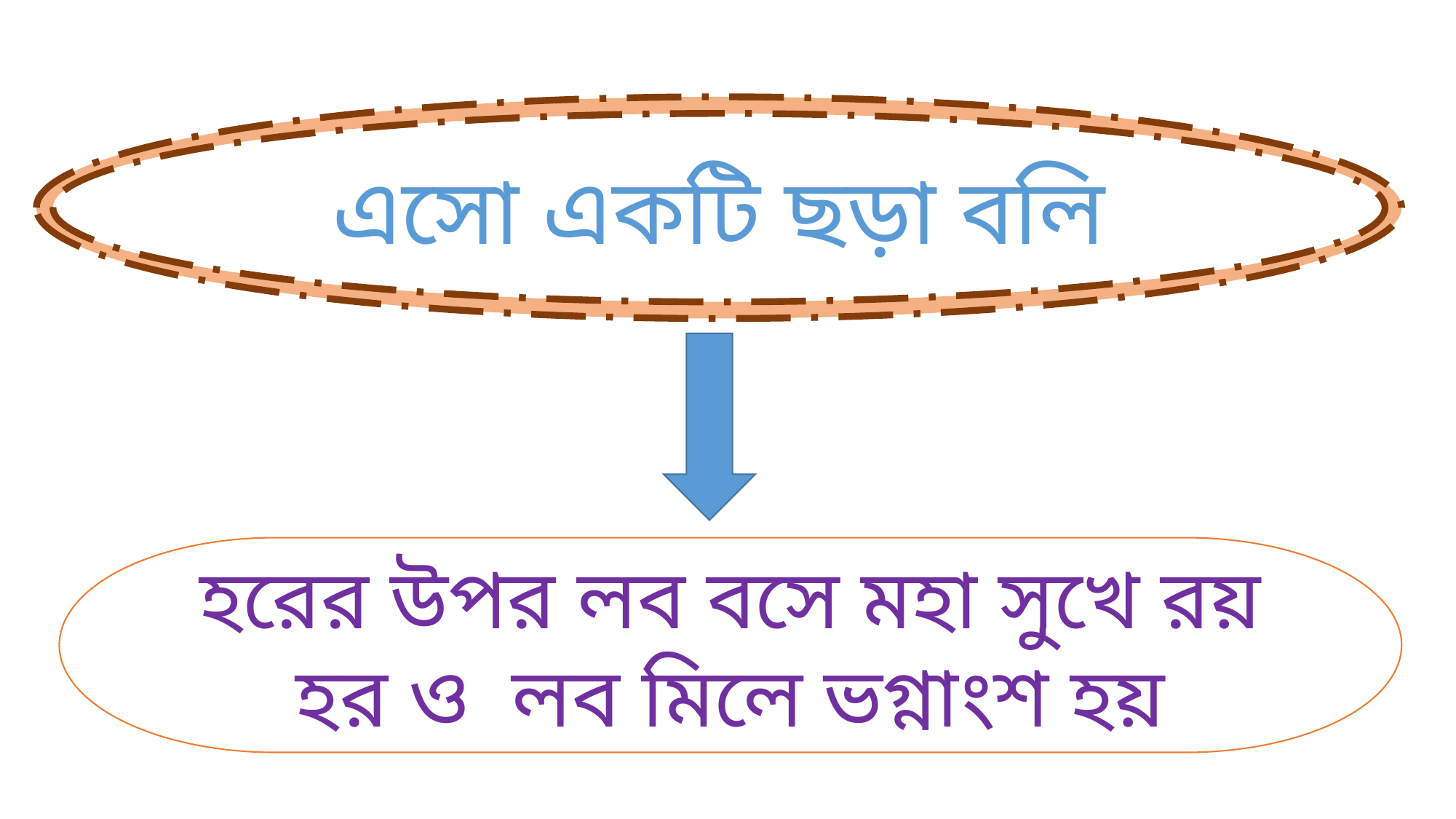

এসো একটি ছড়া বলি

হরের উপর লব বসে মহা সুখে রয়
হর ও  লব মিলে ভগ্নাংশ হয়